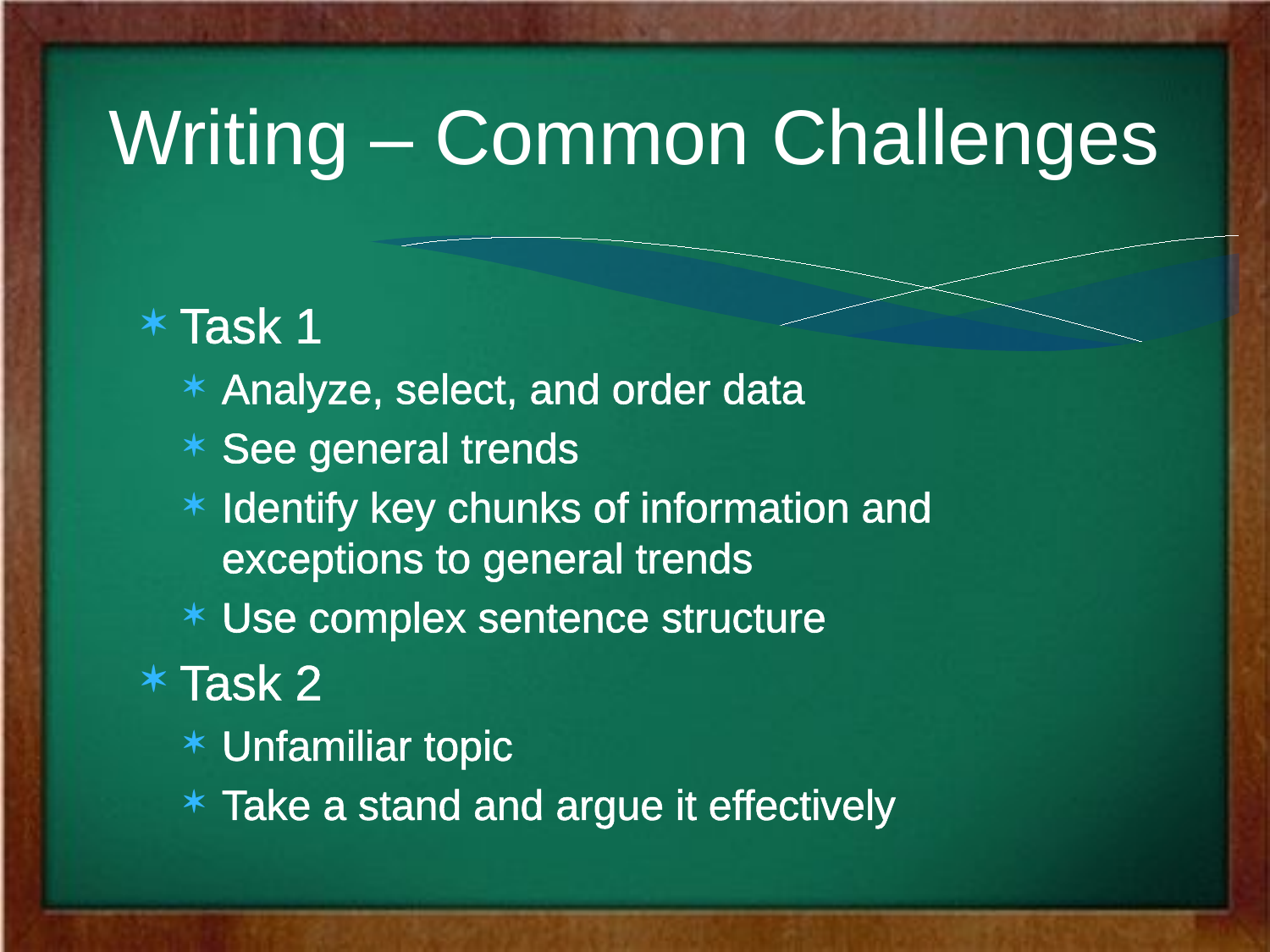

# Writing – Common Challenges
Task 1
Analyze, select, and order data
See general trends
Identify key chunks of information and exceptions to general trends
Use complex sentence structure
Task 2
Unfamiliar topic
Take a stand and argue it effectively